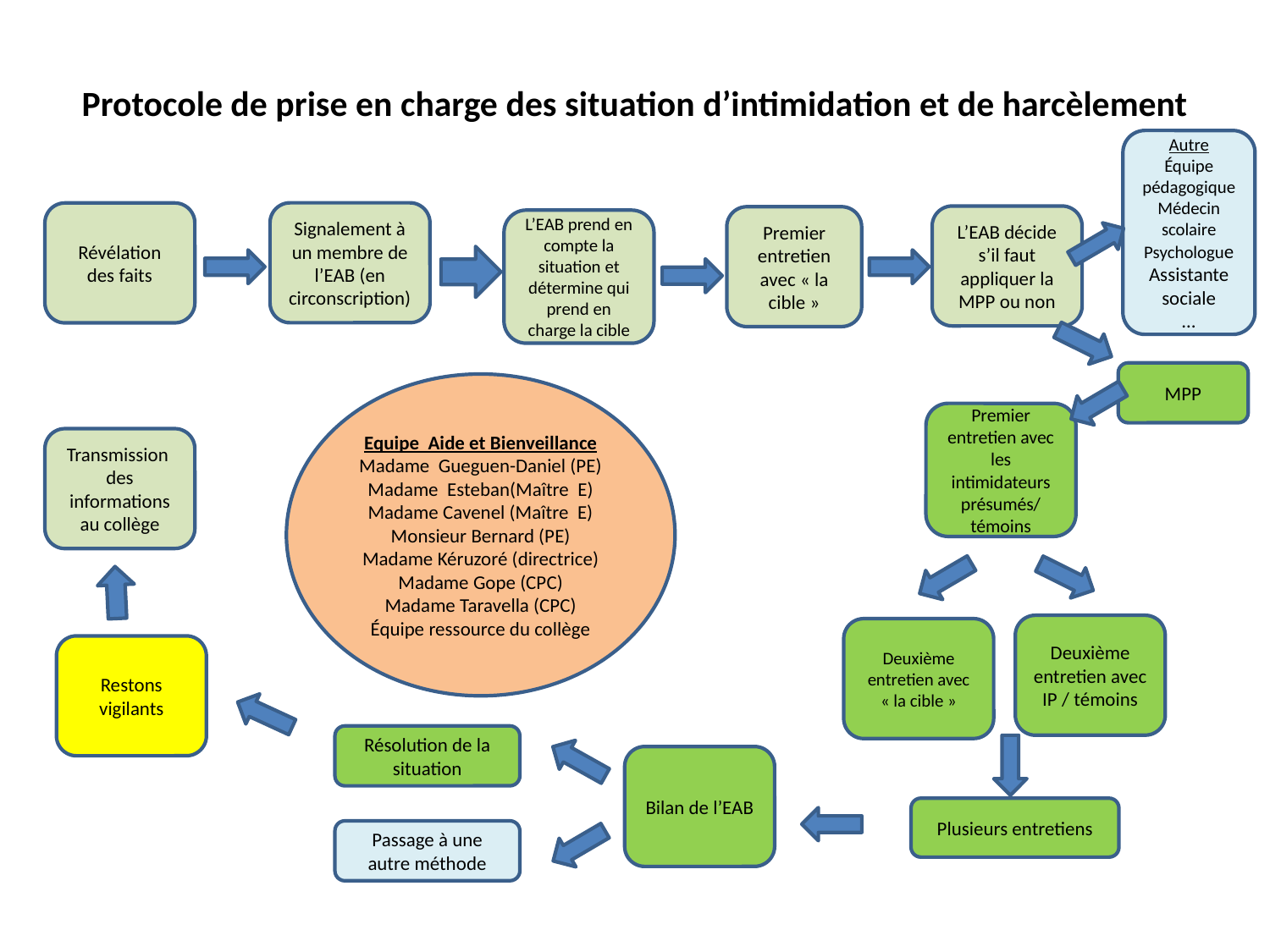

# Protocole de prise en charge des situation d’intimidation et de harcèlement
Autre
Équipe pédagogique
Médecin scolaire
Psychologue
Assistante sociale
…
Signalement à un membre de l’EAB (en circonscription)
Révélation des faits
L’EAB décide s’il faut appliquer la MPP ou non
Premier entretien avec « la cible »
L’EAB prend en compte la situation et détermine qui prend en charge la cible

MPP
Equipe  Aide et Bienveillance
Madame  Gueguen-Daniel (PE)
Madame  Esteban(Maître  E)
Madame Cavenel (Maître  E) Monsieur Bernard (PE)
Madame Kéruzoré (directrice)
Madame Gope (CPC)
Madame Taravella (CPC)
Équipe ressource du collège

Premier entretien avec les intimidateurs présumés/
témoins
Transmission  des informations au collège

Deuxième entretien avec IP / témoins
Deuxième entretien avec « la cible »
Restons vigilants

Résolution de la situation

Bilan de l’EAB

Plusieurs entretiens

Passage à une autre méthode